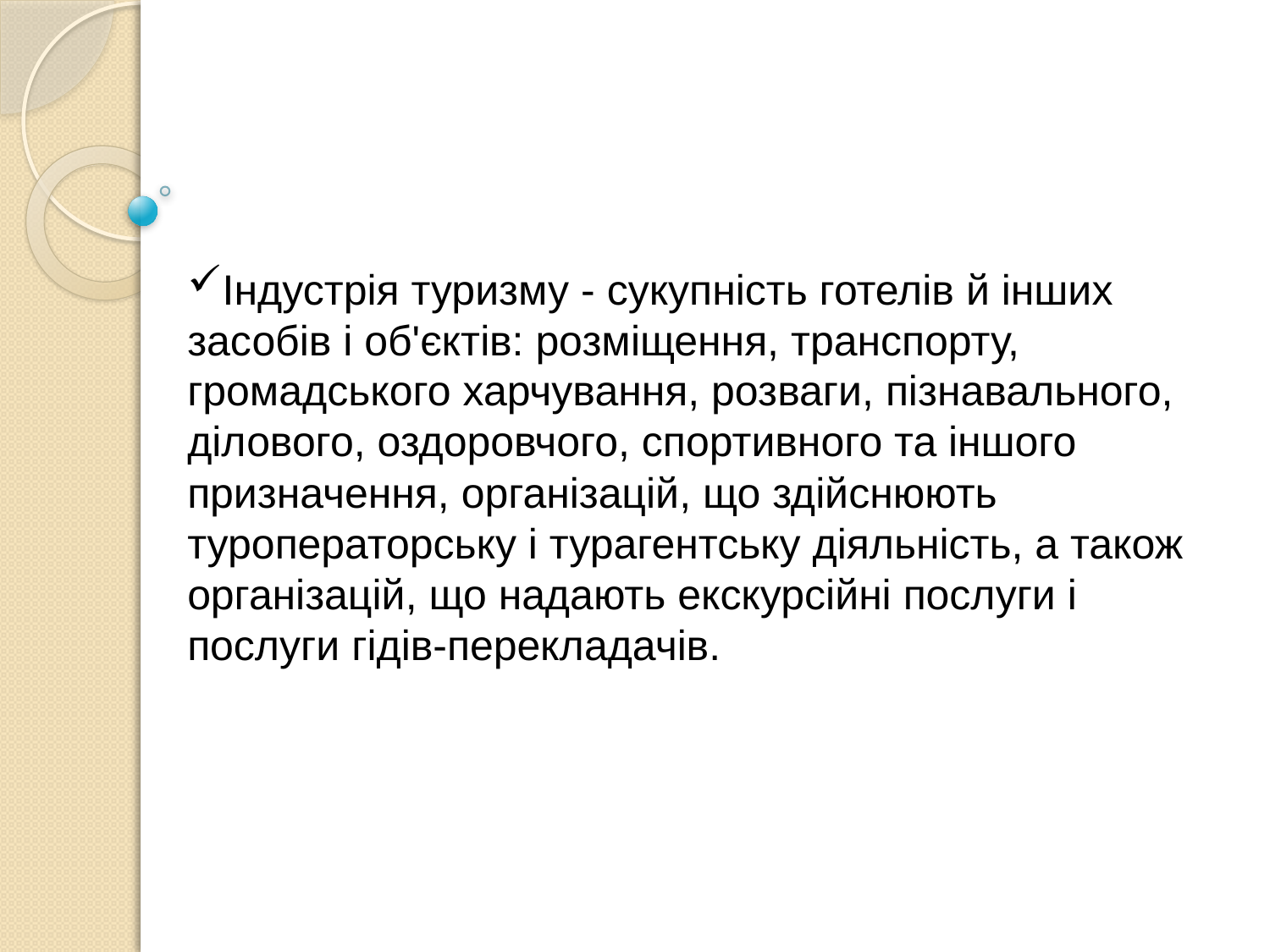

Індустрія туризму - сукупність готелів й інших засобів і об'єктів: розміщення, транспорту, громадського харчування, розваги, пізнавального, ділового, оздоровчого, спортивного та іншого призначення, організацій, що здійснюють туроператорську і турагентську діяльність, а також організацій, що надають екскурсійні послуги і послуги гідів-перекладачів.